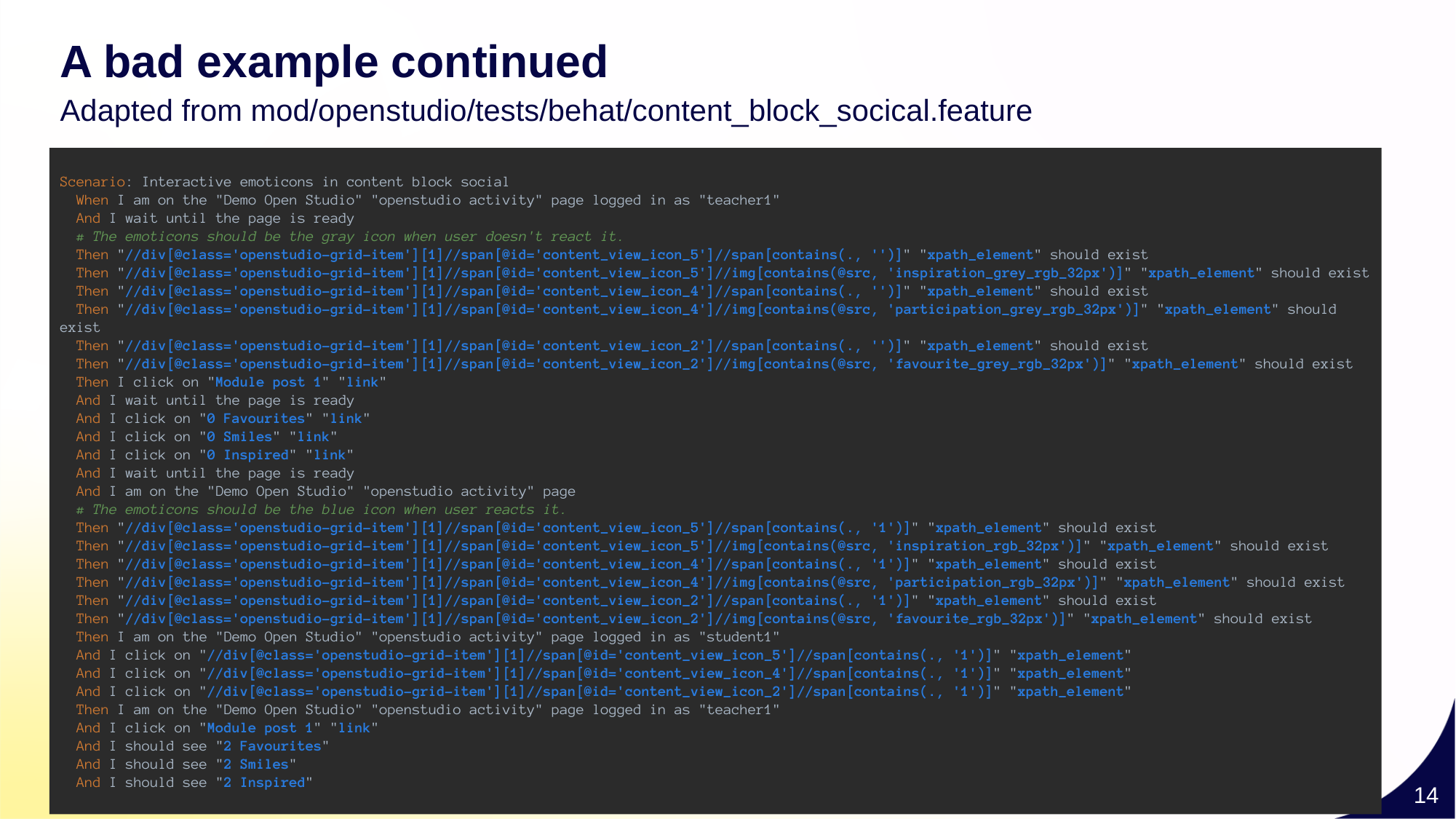

A bad example continued
Adapted from mod/openstudio/tests/behat/content_block_socical.feature
Scenario: Interactive emoticons in content block social
  When I am on the "Demo Open Studio" "openstudio activity" page logged in as "teacher1"
  And I wait until the page is ready
  # The emoticons should be the gray icon when user doesn't react it.
  Then "//div[@class='openstudio-grid-item'][1]//span[@id='content_view_icon_5']//span[contains(., '')]" "xpath_element" should exist
  Then "//div[@class='openstudio-grid-item'][1]//span[@id='content_view_icon_5']//img[contains(@src, 'inspiration_grey_rgb_32px')]" "xpath_element" should exist
  Then "//div[@class='openstudio-grid-item'][1]//span[@id='content_view_icon_4']//span[contains(., '')]" "xpath_element" should exist
  Then "//div[@class='openstudio-grid-item'][1]//span[@id='content_view_icon_4']//img[contains(@src, 'participation_grey_rgb_32px')]" "xpath_element" should exist
  Then "//div[@class='openstudio-grid-item'][1]//span[@id='content_view_icon_2']//span[contains(., '')]" "xpath_element" should exist
  Then "//div[@class='openstudio-grid-item'][1]//span[@id='content_view_icon_2']//img[contains(@src, 'favourite_grey_rgb_32px')]" "xpath_element" should exist
  Then I click on "Module post 1" "link"
  And I wait until the page is ready
  And I click on "0 Favourites" "link"
  And I click on "0 Smiles" "link"
  And I click on "0 Inspired" "link"
  And I wait until the page is ready
  And I am on the "Demo Open Studio" "openstudio activity" page
  # The emoticons should be the blue icon when user reacts it.
  Then "//div[@class='openstudio-grid-item'][1]//span[@id='content_view_icon_5']//span[contains(., '1')]" "xpath_element" should exist
  Then "//div[@class='openstudio-grid-item'][1]//span[@id='content_view_icon_5']//img[contains(@src, 'inspiration_rgb_32px')]" "xpath_element" should exist
  Then "//div[@class='openstudio-grid-item'][1]//span[@id='content_view_icon_4']//span[contains(., '1')]" "xpath_element" should exist
  Then "//div[@class='openstudio-grid-item'][1]//span[@id='content_view_icon_4']//img[contains(@src, 'participation_rgb_32px')]" "xpath_element" should exist
  Then "//div[@class='openstudio-grid-item'][1]//span[@id='content_view_icon_2']//span[contains(., '1')]" "xpath_element" should exist
  Then "//div[@class='openstudio-grid-item'][1]//span[@id='content_view_icon_2']//img[contains(@src, 'favourite_rgb_32px')]" "xpath_element" should exist
  Then I am on the "Demo Open Studio" "openstudio activity" page logged in as "student1"
  And I click on "//div[@class='openstudio-grid-item'][1]//span[@id='content_view_icon_5']//span[contains(., '1')]" "xpath_element"
  And I click on "//div[@class='openstudio-grid-item'][1]//span[@id='content_view_icon_4']//span[contains(., '1')]" "xpath_element"
  And I click on "//div[@class='openstudio-grid-item'][1]//span[@id='content_view_icon_2']//span[contains(., '1')]" "xpath_element"
  Then I am on the "Demo Open Studio" "openstudio activity" page logged in as "teacher1"
  And I click on "Module post 1" "link"
  And I should see "2 Favourites"
  And I should see "2 Smiles"
  And I should see "2 Inspired"